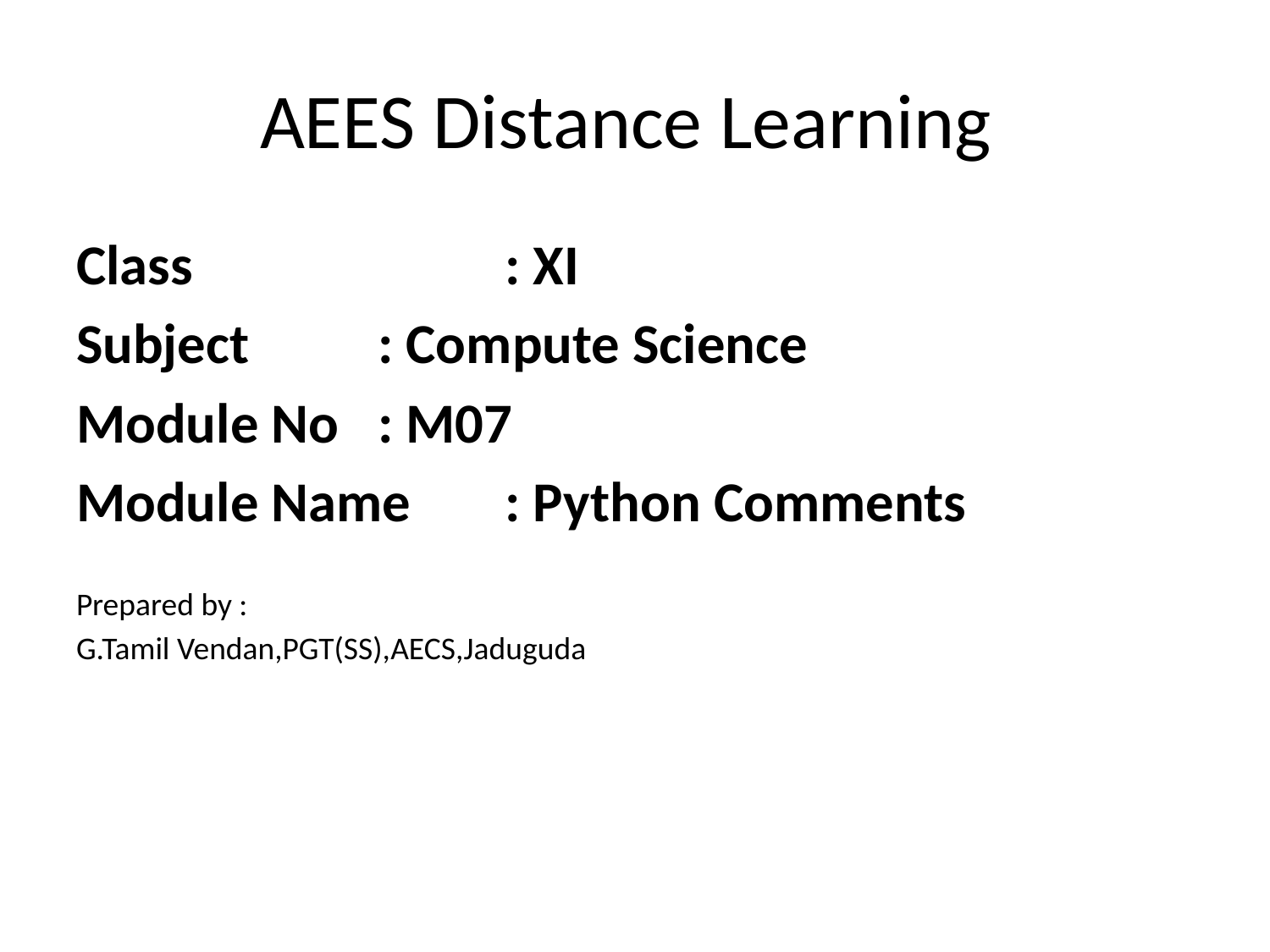

# AEES Distance Learning
Class			: XI
Subject		: Compute Science
Module No	: M07
Module Name 	: Python Comments

Prepared by :
G.Tamil Vendan,PGT(SS),AECS,Jaduguda